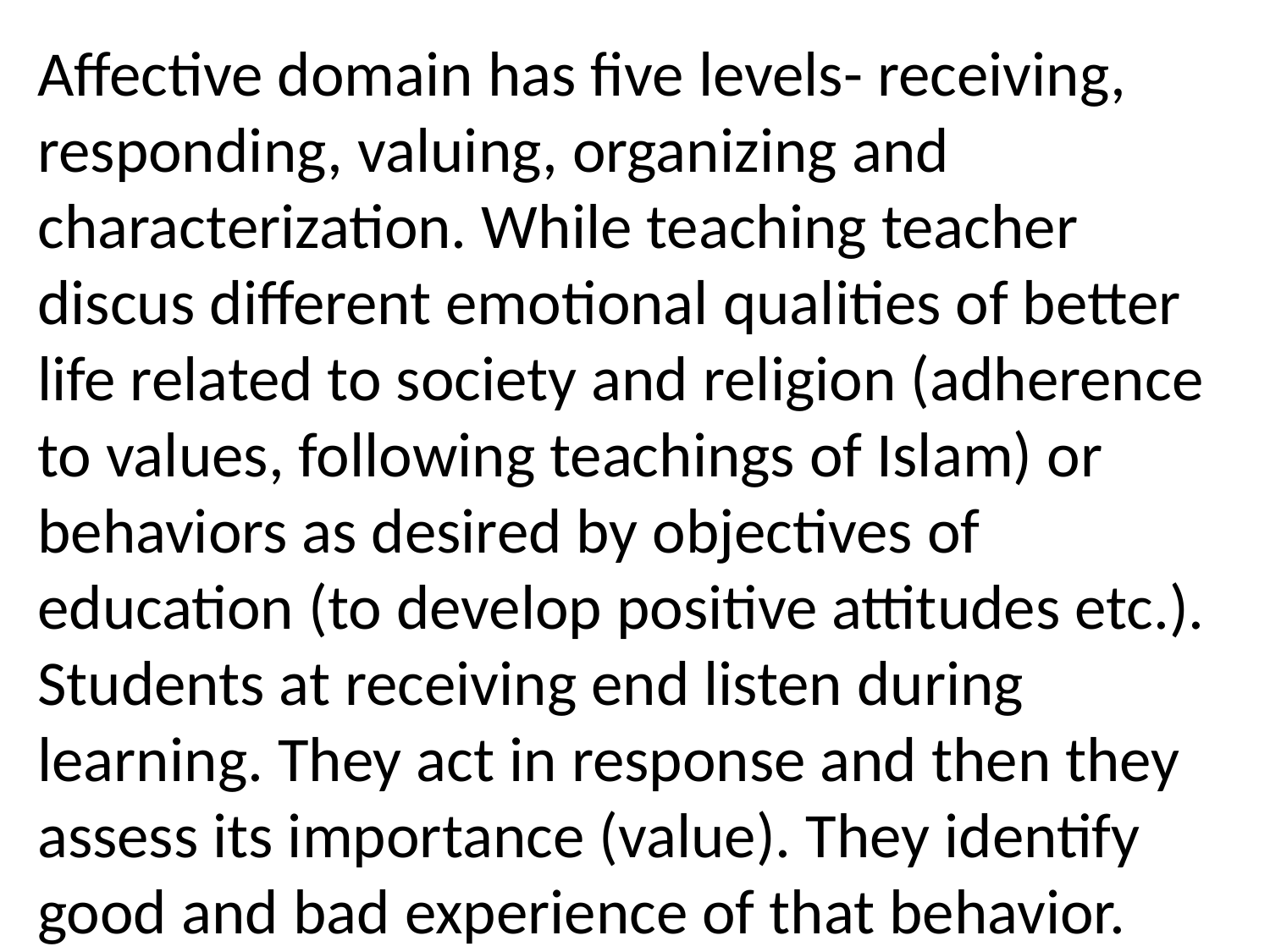

Affective domain has five levels- receiving, responding, valuing, organizing and characterization. While teaching teacher discus different emotional qualities of better life related to society and religion (adherence to values, following teachings of Islam) or behaviors as desired by objectives of education (to develop positive attitudes etc.). Students at receiving end listen during learning. They act in response and then they assess its importance (value). They identify good and bad experience of that behavior.